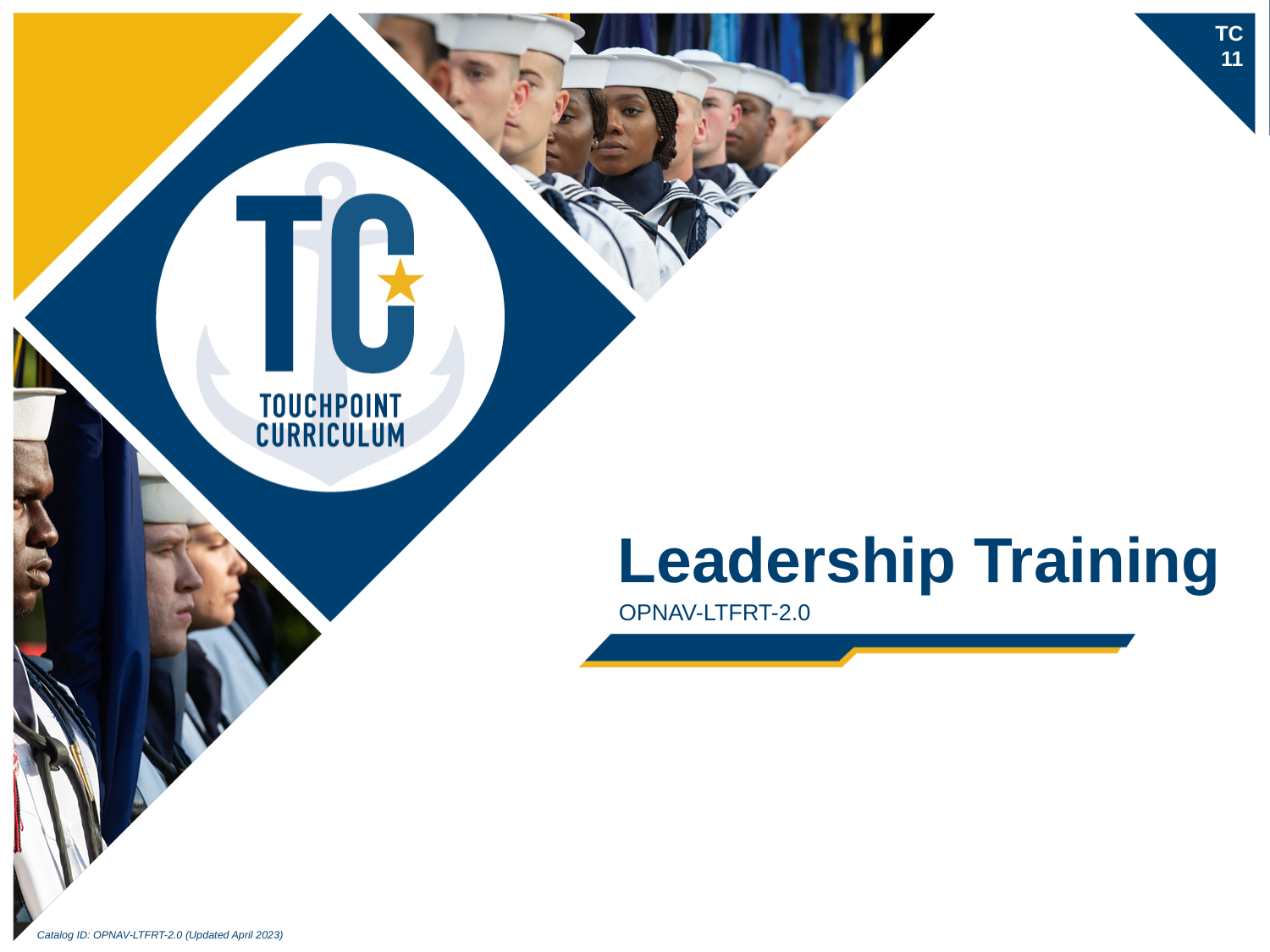

TC
11
Leadership Training
OPNAV-LTFRT-2.0
Catalog ID: OPNAV-LTFRT-2.0 (Updated April 2023)